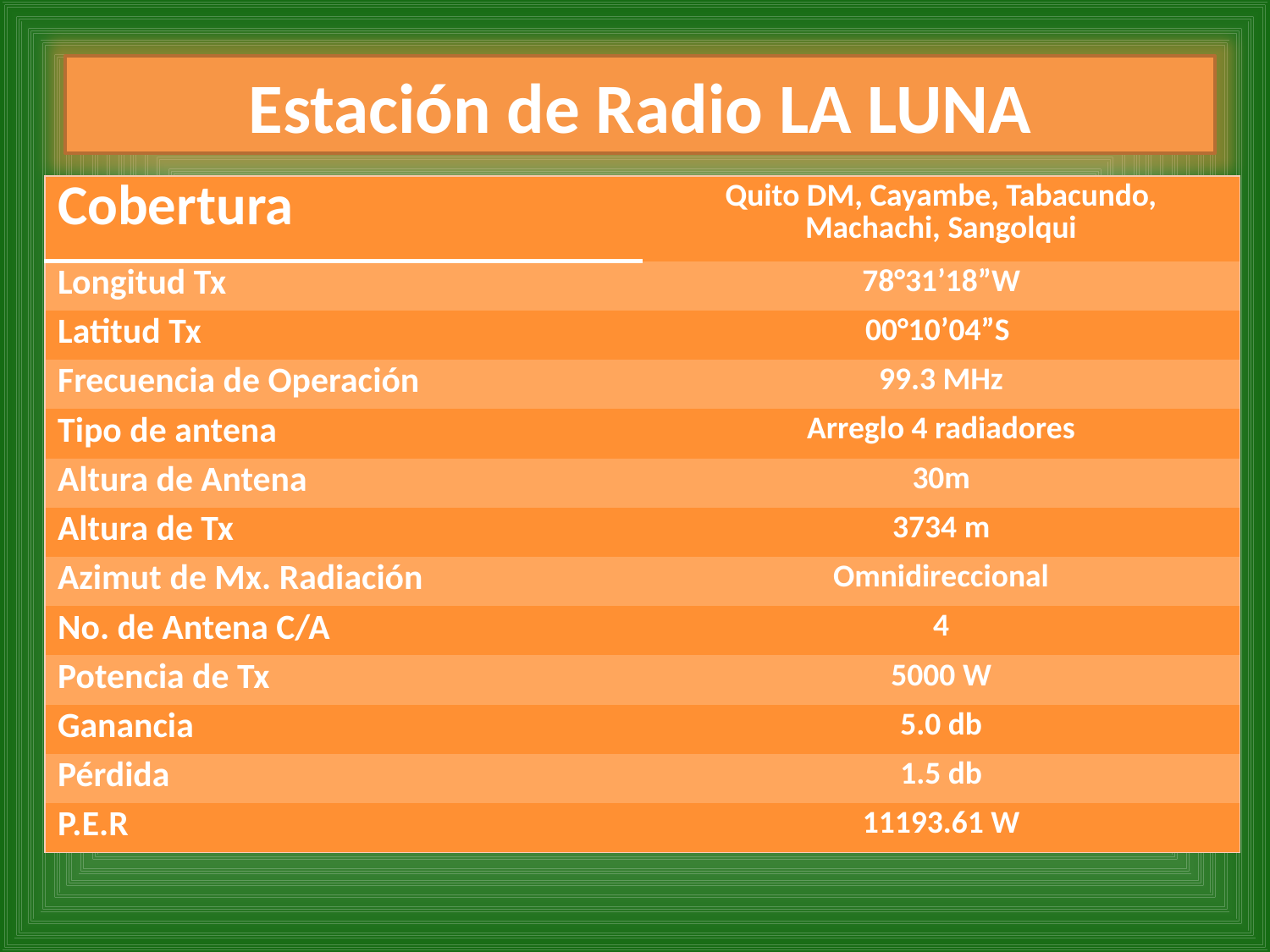

Estación de Radio LA LUNA
| Cobertura | Quito DM, Cayambe, Tabacundo, Machachi, Sangolqui |
| --- | --- |
| Longitud Tx | 78°31’18”W |
| Latitud Tx | 00°10’04”S |
| Frecuencia de Operación | 99.3 MHz |
| Tipo de antena | Arreglo 4 radiadores |
| Altura de Antena | 30m |
| Altura de Tx | 3734 m |
| Azimut de Mx. Radiación | Omnidireccional |
| No. de Antena C/A | 4 |
| Potencia de Tx | 5000 W |
| Ganancia | 5.0 db |
| Pérdida | 1.5 db |
| P.E.R | 11193.61 W |